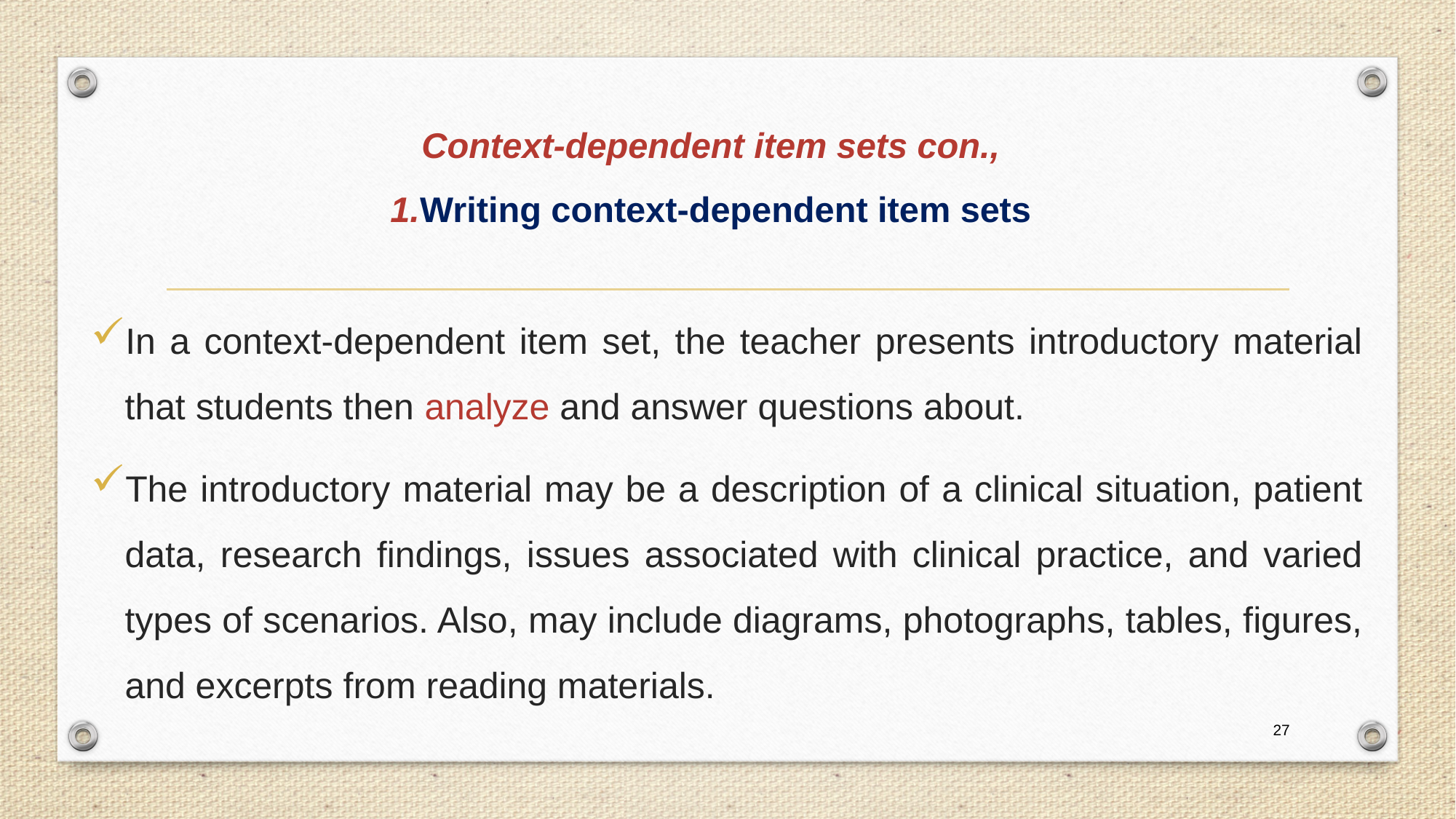

# Context-dependent item sets con., 1.Writing context-dependent item sets
In a context-dependent item set, the teacher presents introductory material that students then analyze and answer questions about.
The introductory material may be a description of a clinical situation, patient data, research findings, issues associated with clinical practice, and varied types of scenarios. Also, may include diagrams, photographs, tables, figures, and excerpts from reading materials.
27